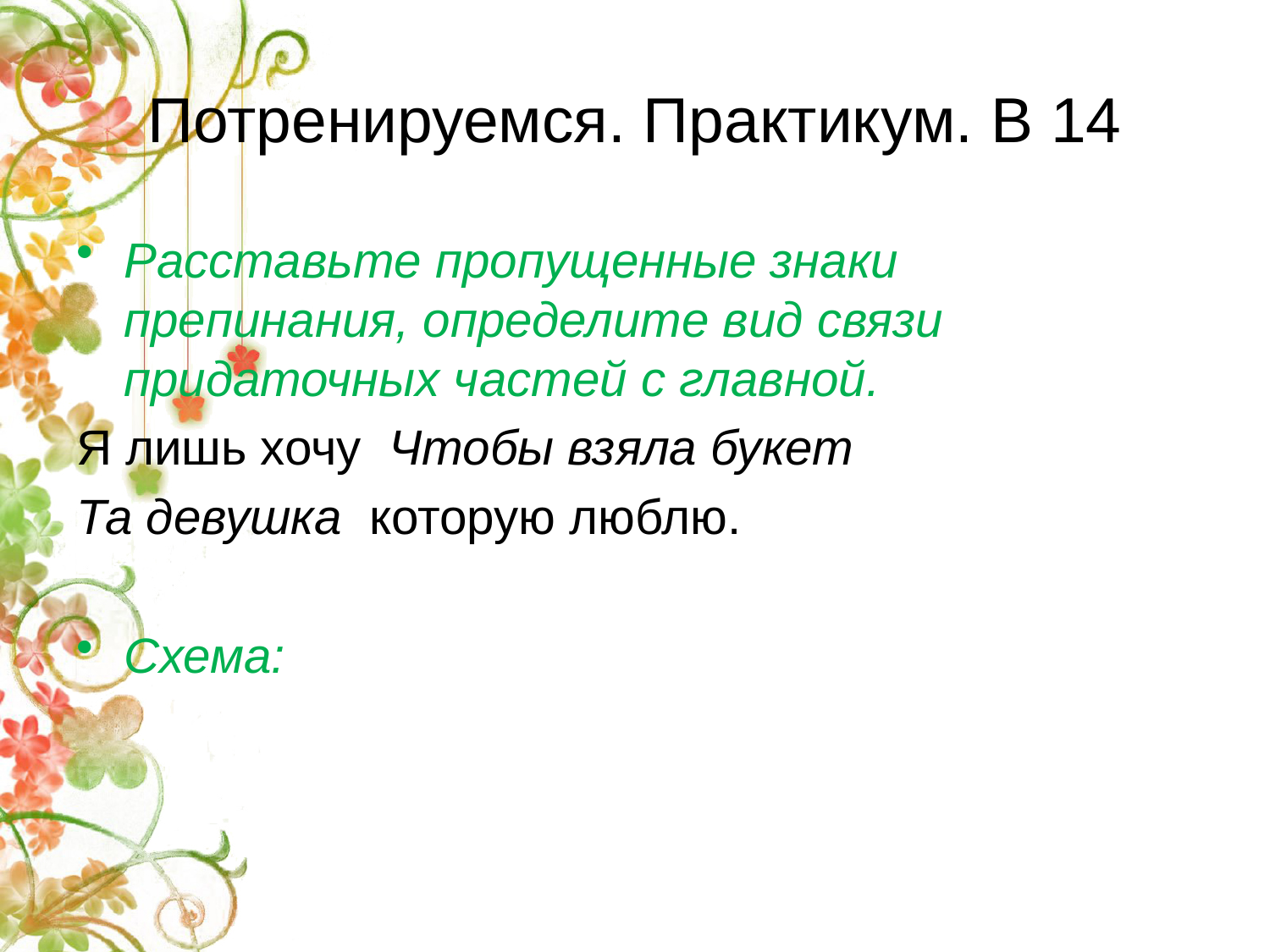

# Потренируемся. Практикум. В 14
Расставьте пропущенные знаки препинания, определите вид связи придаточных частей с главной.
Я лишь хочу  Чтобы взяла букет
Та девушка  которую люблю.

Схема: